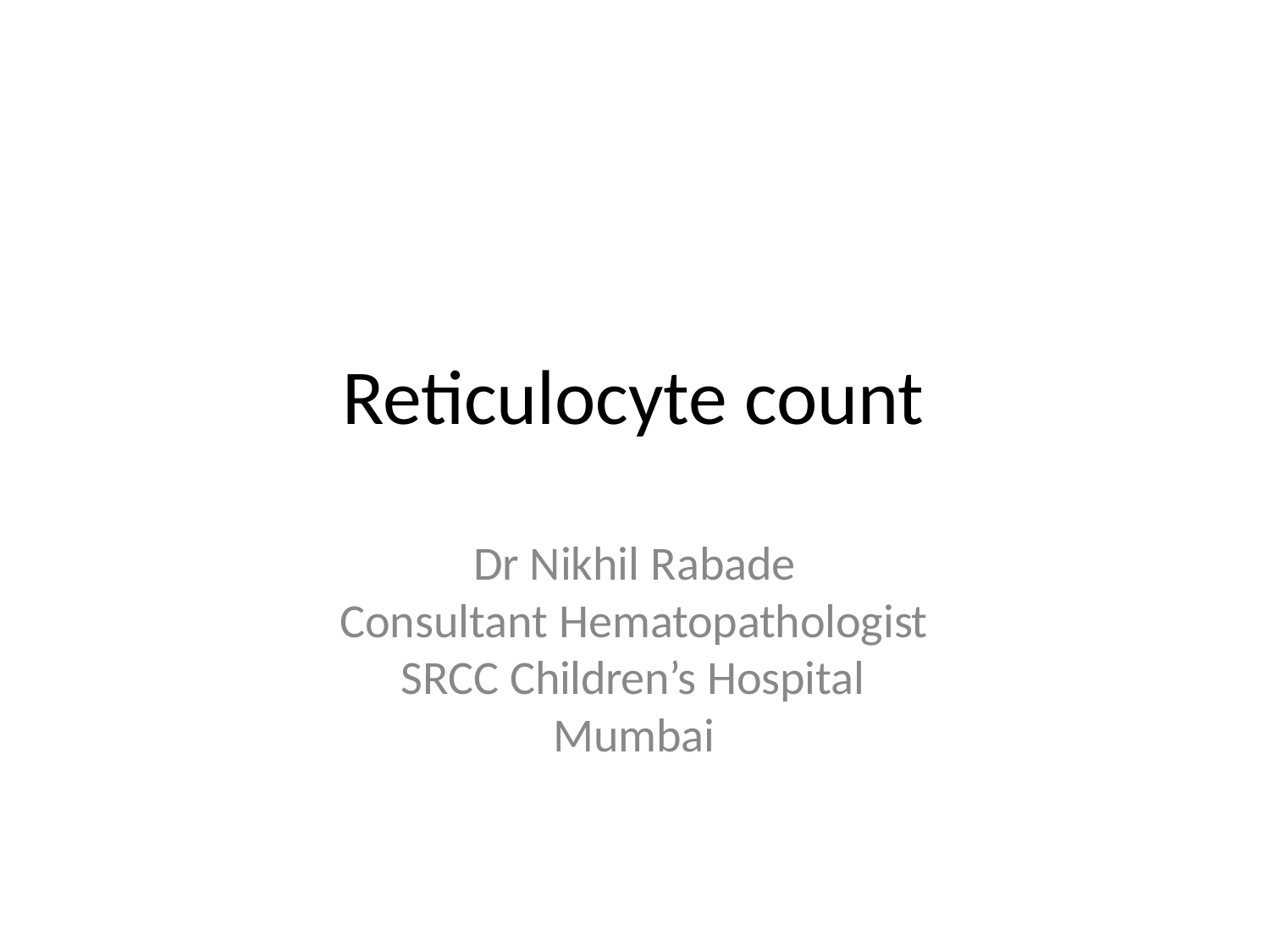

# Reticulocyte count
Dr Nikhil Rabade Consultant Hematopathologist
SRCC Children’s Hospital Mumbai